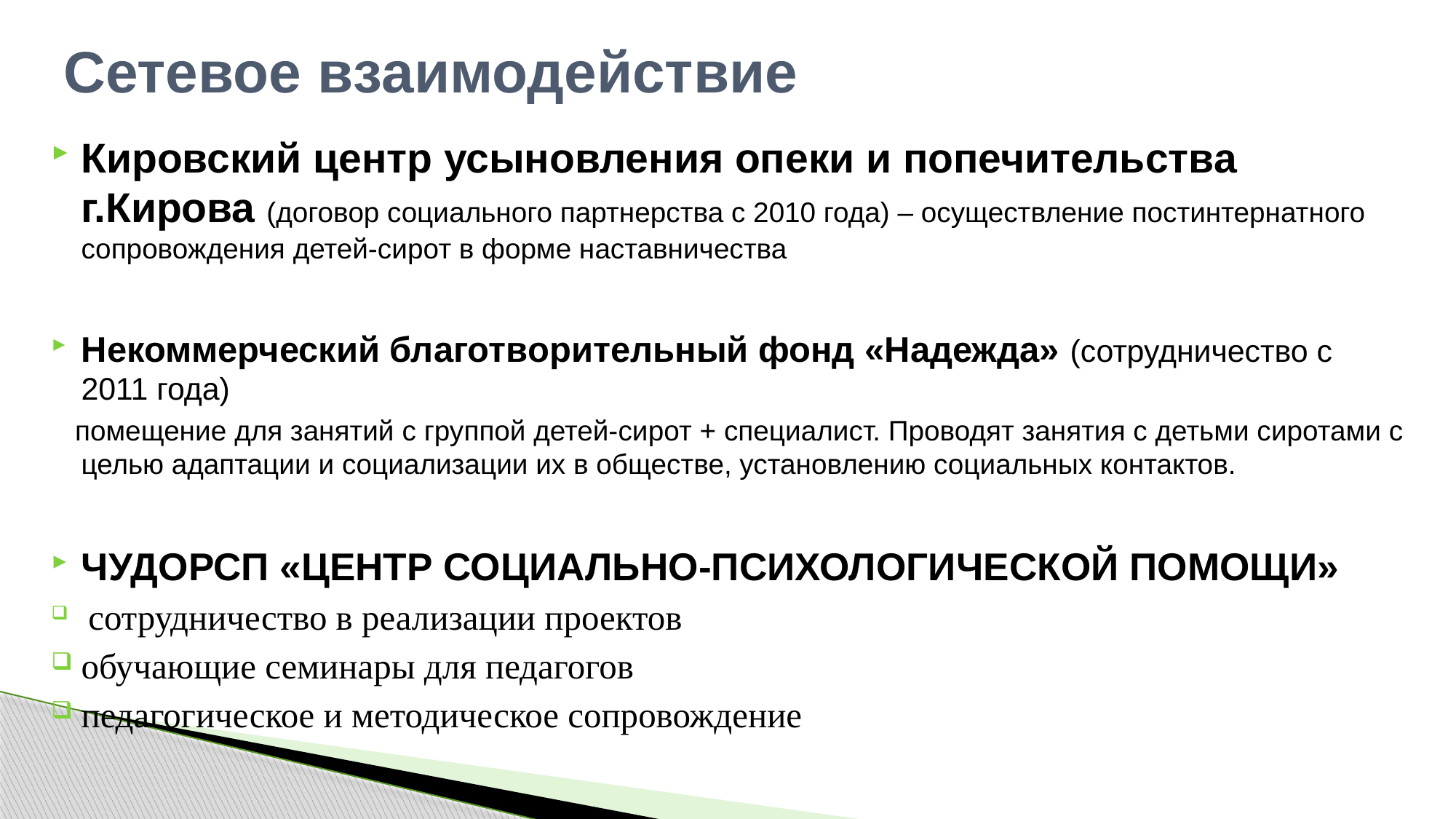

# Сетевое взаимодействие
Кировский центр усыновления опеки и попечительства г.Кирова (договор социального партнерства с 2010 года) – осуществление постинтернатного сопровождения детей-сирот в форме наставничества

Некоммерческий благотворительный фонд «Надежда» (сотрудничество с 2011 года)
   помещение для занятий с группой детей-сирот + специалист. Проводят занятия с детьми сиротами с целью адаптации и социализации их в обществе, установлению социальных контактов.

ЧУДОРСП «ЦЕНТР СОЦИАЛЬНО-ПСИХОЛОГИЧЕСКОЙ ПОМОЩИ»
 сотрудничество в реализации проектов
обучающие семинары для педагогов
педагогическое и методическое сопровождение